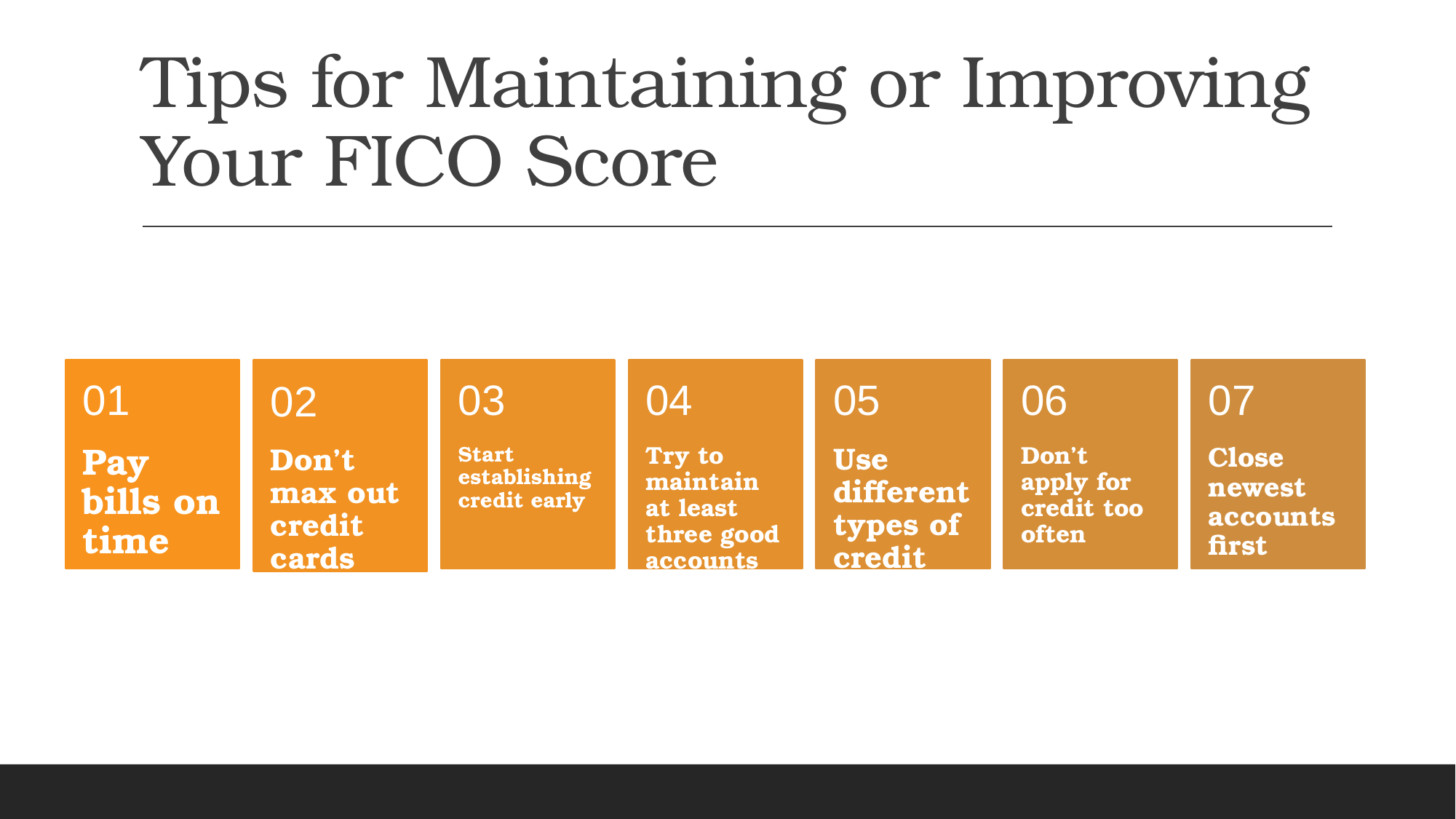

# Tips for Maintaining or Improving Your FICO Score
Pay bills on time
01
Don’t max out credit cards
02
Start establishing credit early
03
Try to maintain at least three good accounts
04
Use different types of credit
05
Don’t apply for credit too often
06
Close newest accounts first
07